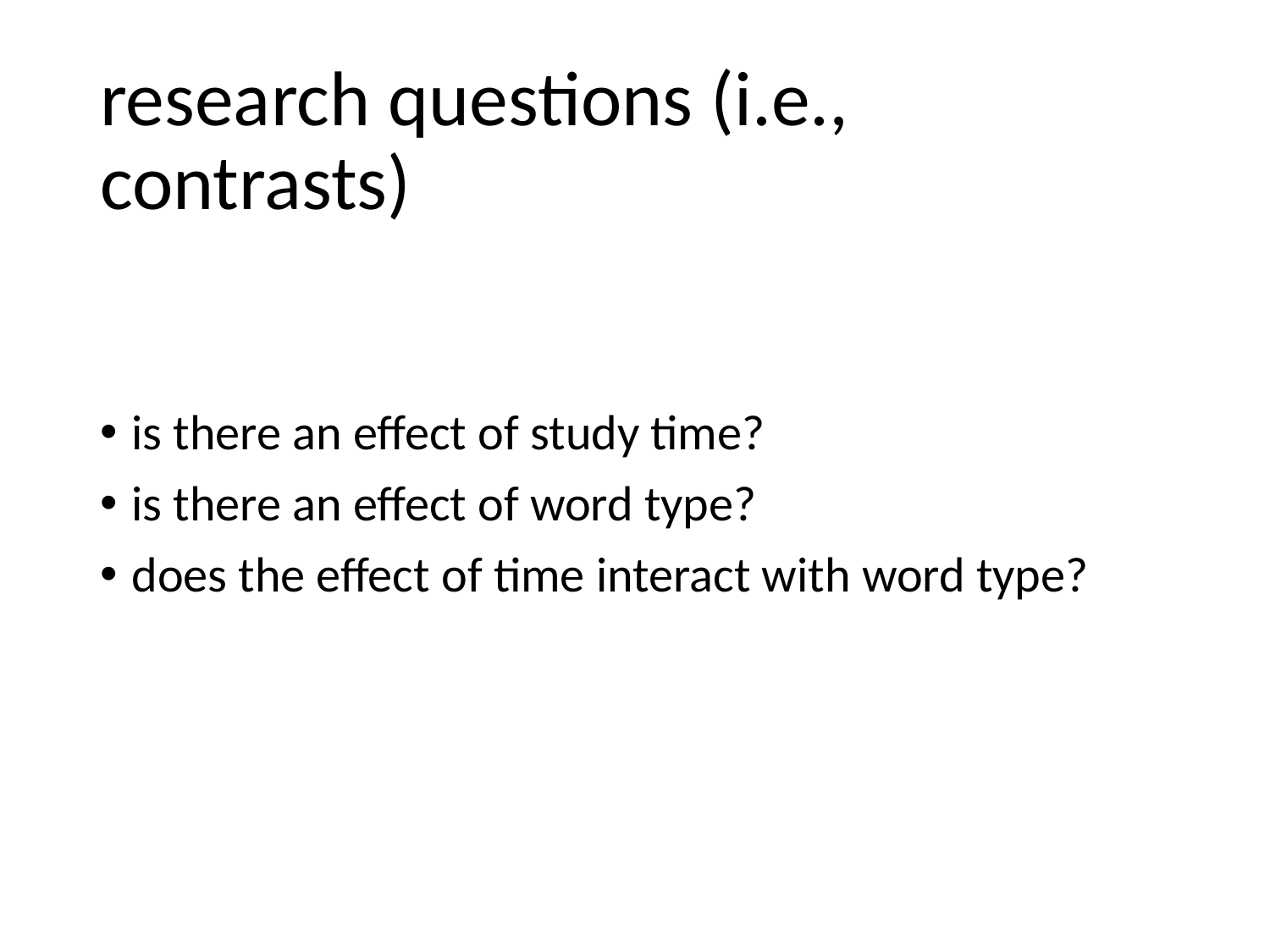

# research questions (i.e., contrasts)

is there an effect of study time?
is there an effect of word type?
does the effect of time interact with word type?